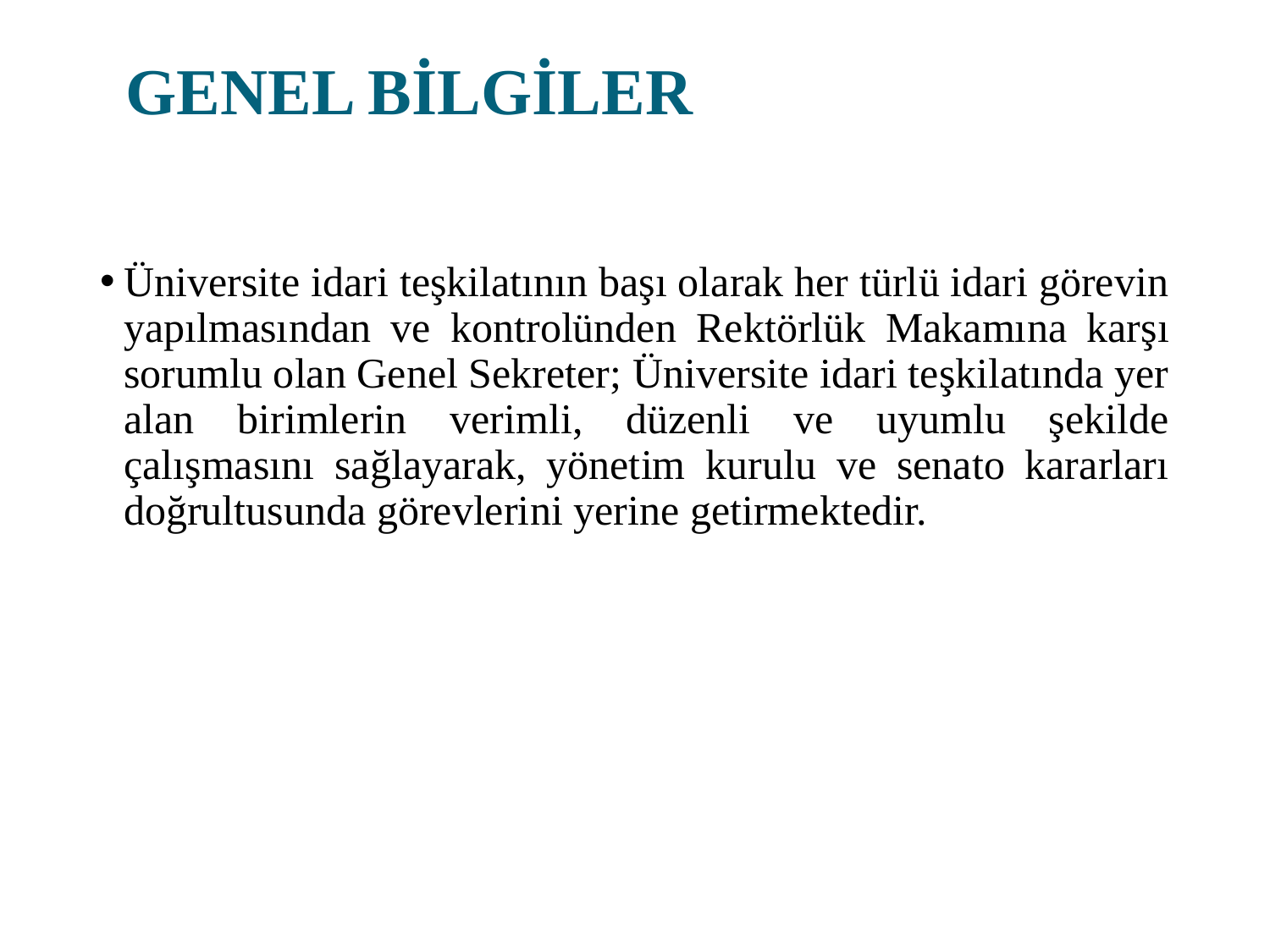

# GENEL BİLGİLER
Üniversite idari teşkilatının başı olarak her türlü idari görevin yapılmasından ve kontrolünden Rektörlük Makamına karşı sorumlu olan Genel Sekreter; Üniversite idari teşkilatında yer alan birimlerin verimli, düzenli ve uyumlu şekilde çalışmasını sağlayarak, yönetim kurulu ve senato kararları doğrultusunda görevlerini yerine getirmektedir.